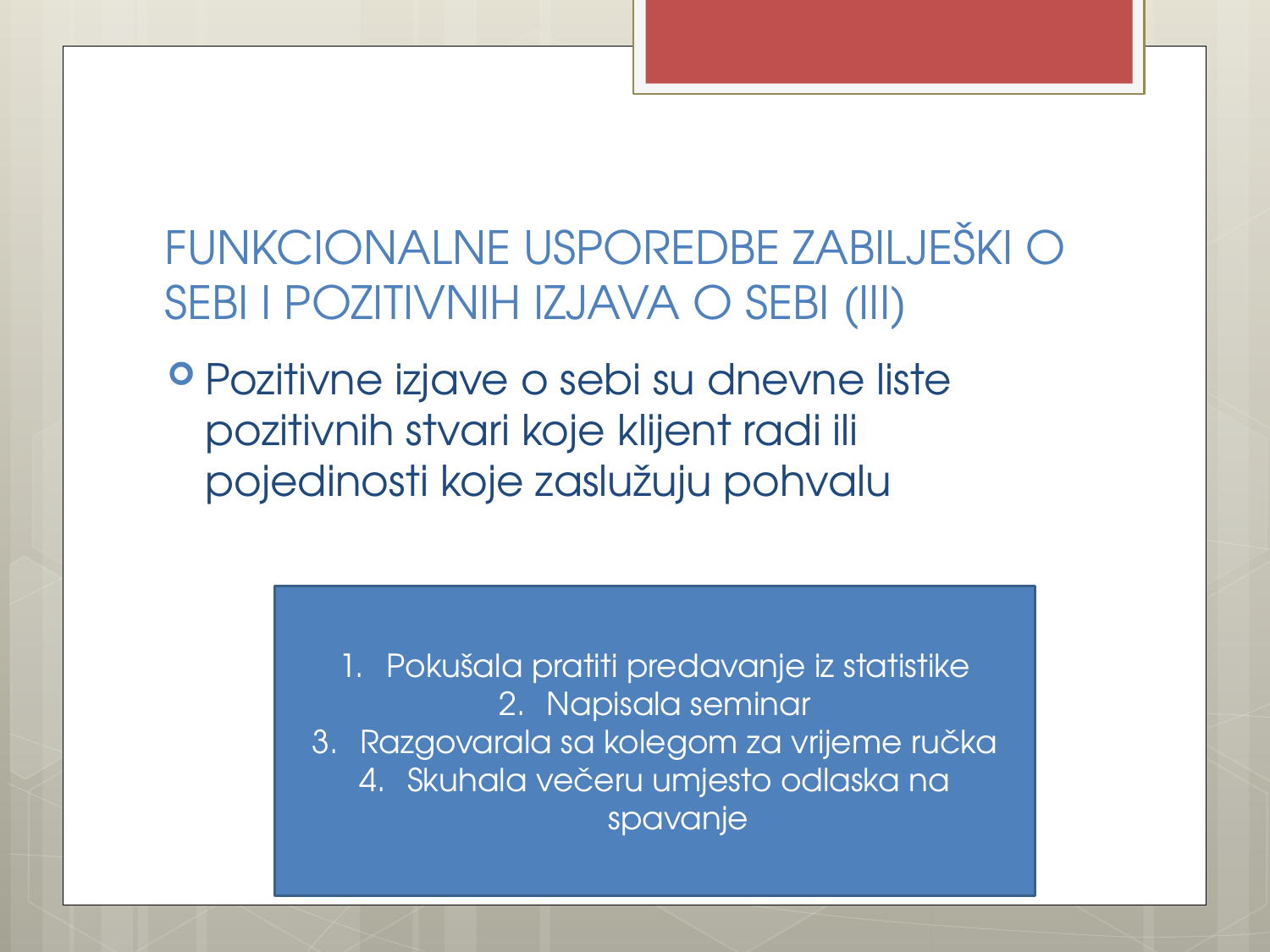

# FUNKCIONALNE USPOREDBE ZABILJEŠKI O SEBI I POZITIVNIH IZJAVA O SEBI (III)
Pozitivne izjave o sebi su dnevne liste pozitivnih stvari koje klijent radi ili pojedinosti koje zaslužuju pohvalu

Pokušala pratiti predavanje iz statistike
Napisala seminar
Razgovarala sa kolegom za vrijeme ručka
Skuhala večeru umjesto odlaska na spavanje